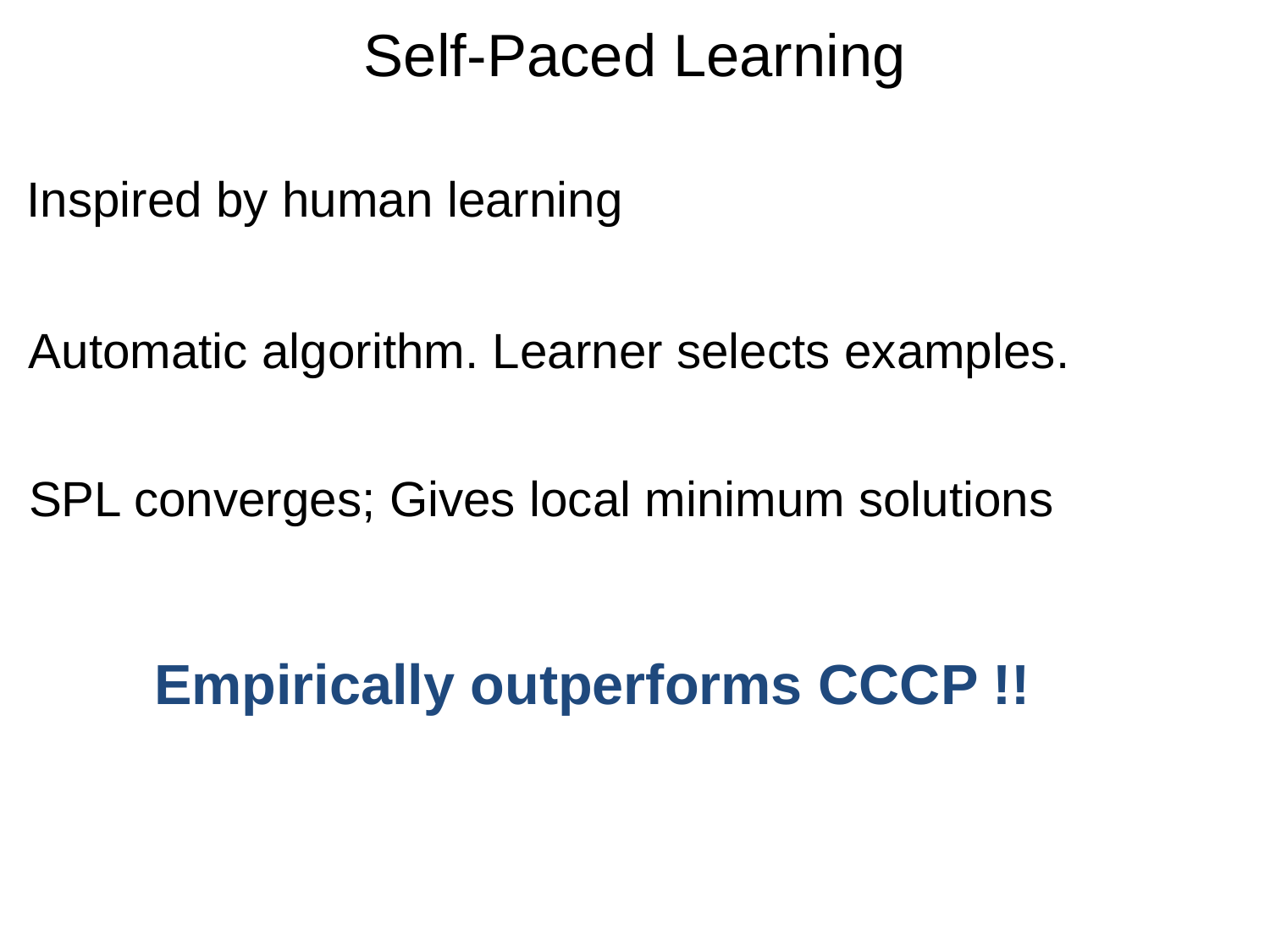

# Self-Paced Learning
Inspired by human learning
Automatic algorithm. Learner selects examples.
SPL converges; Gives local minimum solutions
Empirically outperforms CCCP !!